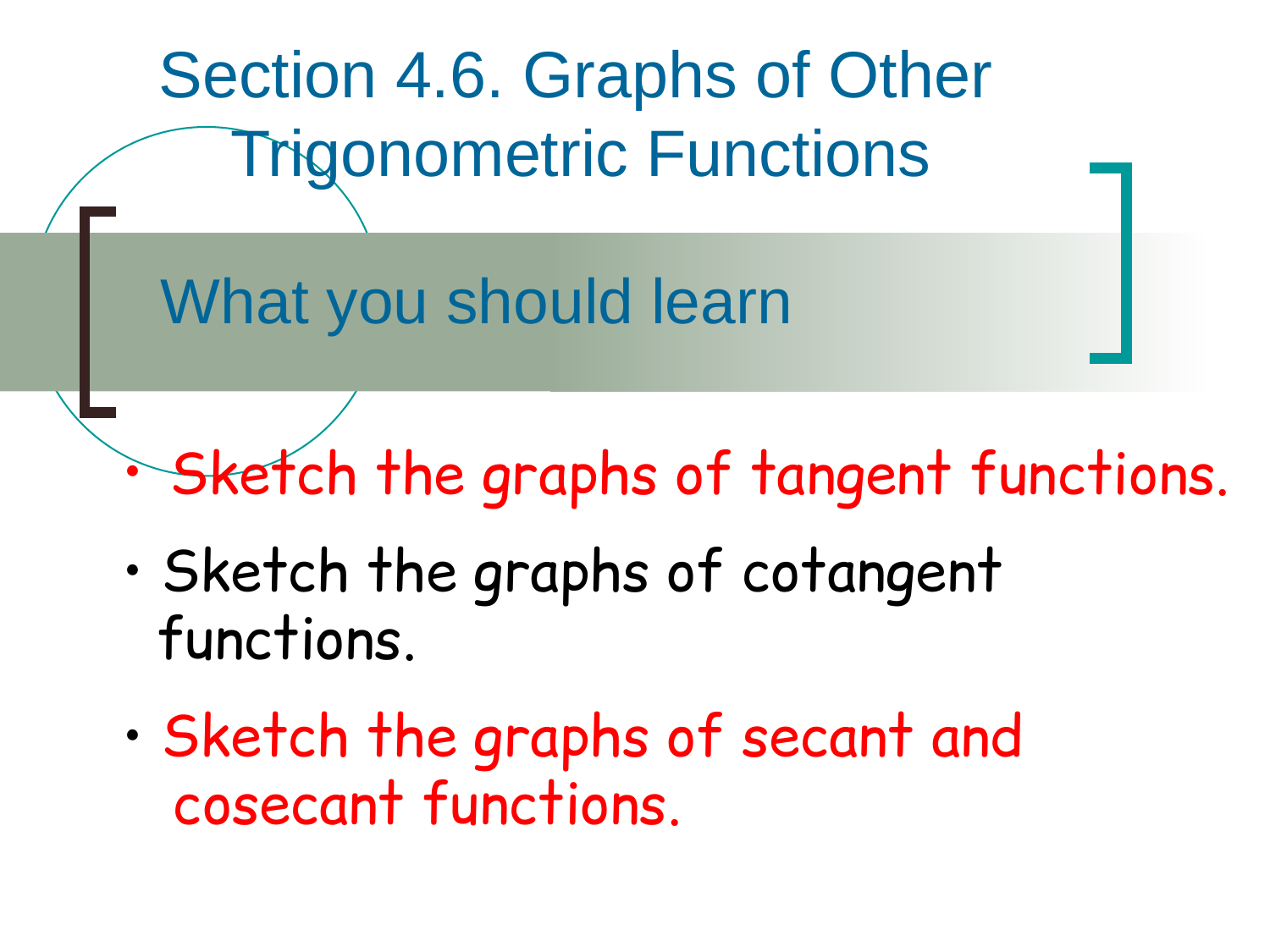

Section 4.6. Graphs of Other
    Trigonometric Functions
  What you should learn

 Sketch the graphs of tangent functions.

• Sketch the graphs of cotangent
  functions.

• Sketch the graphs of secant and
   cosecant functions.